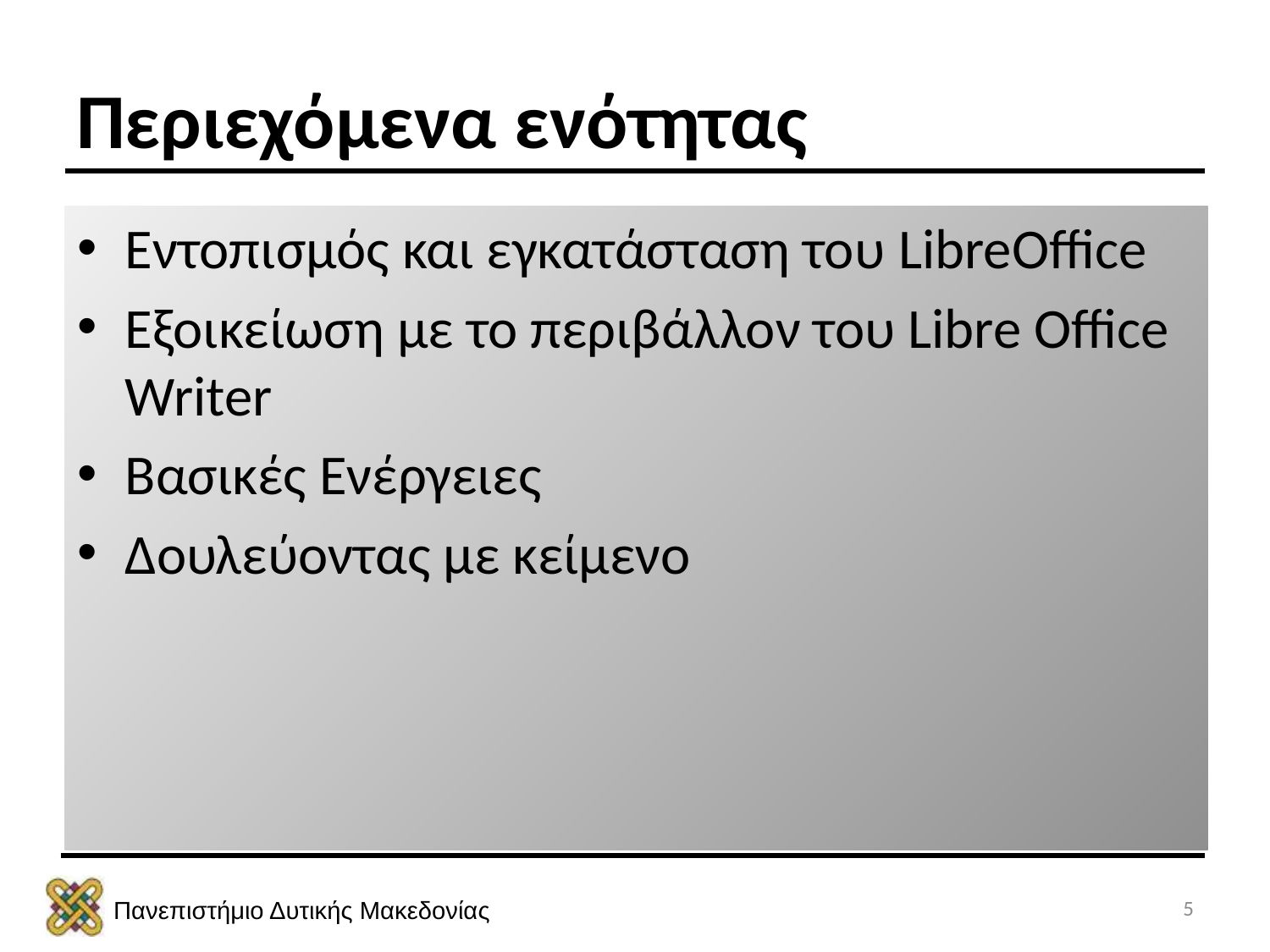

# Περιεχόμενα ενότητας
Εντοπισμός και εγκατάσταση του LibreOffice
Εξοικείωση με το περιβάλλον του Libre Office Writer
Βασικές Ενέργειες
Δουλεύοντας με κείμενο
5